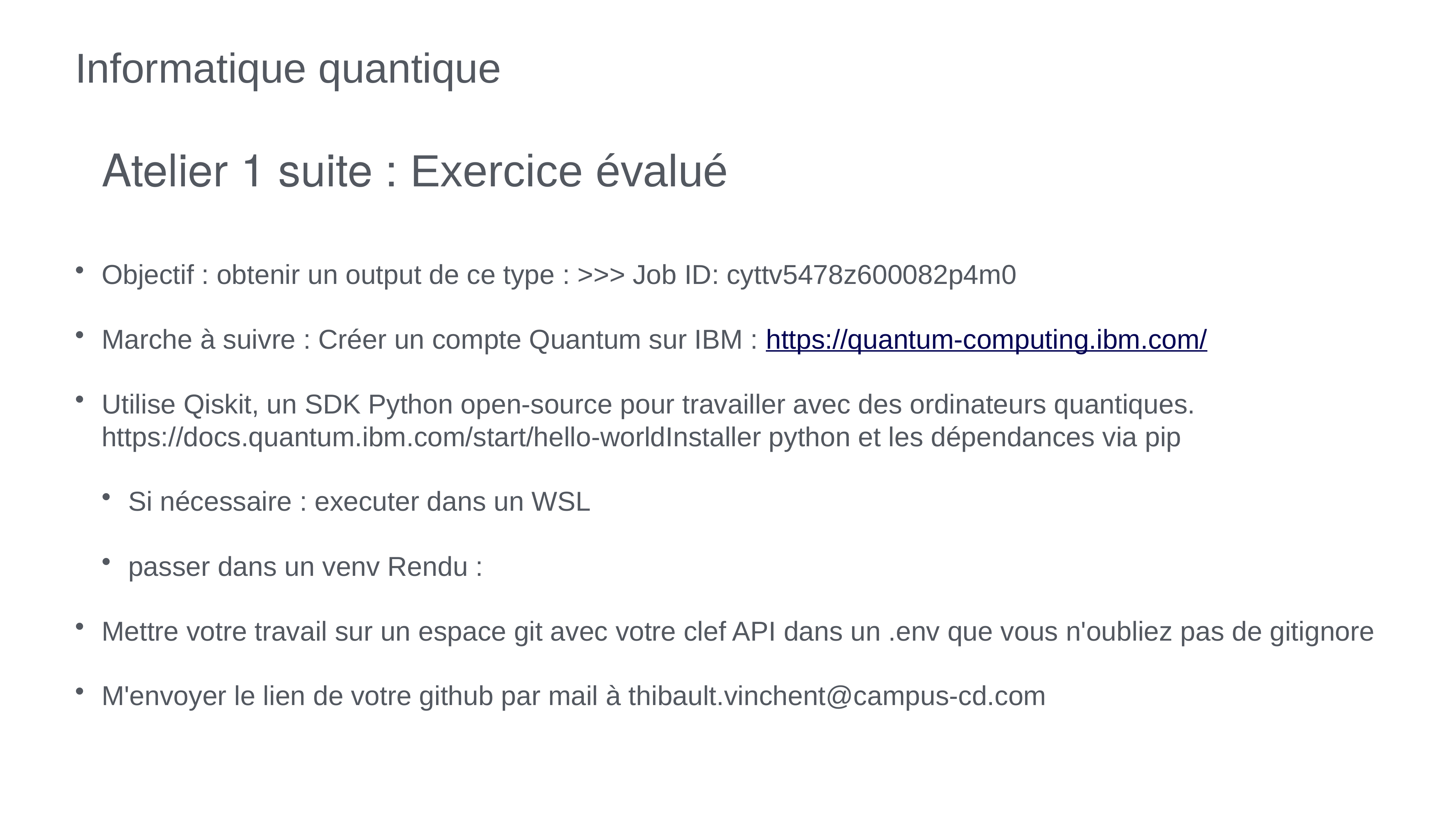

# Informatique quantique
Atelier 1 suite : Exercice évalué

Objectif : obtenir un output de ce type : >>> Job ID: cyttv5478z600082p4m0
Marche à suivre : Créer un compte Quantum sur IBM : https://quantum-computing.ibm.com/
Utilise Qiskit, un SDK Python open-source pour travailler avec des ordinateurs quantiques. https://docs.quantum.ibm.com/start/hello-worldInstaller python et les dépendances via pip
Si nécessaire : executer dans un WSL
passer dans un venv Rendu :
Mettre votre travail sur un espace git avec votre clef API dans un .env que vous n'oubliez pas de gitignore
M'envoyer le lien de votre github par mail à thibault.vinchent@campus-cd.com